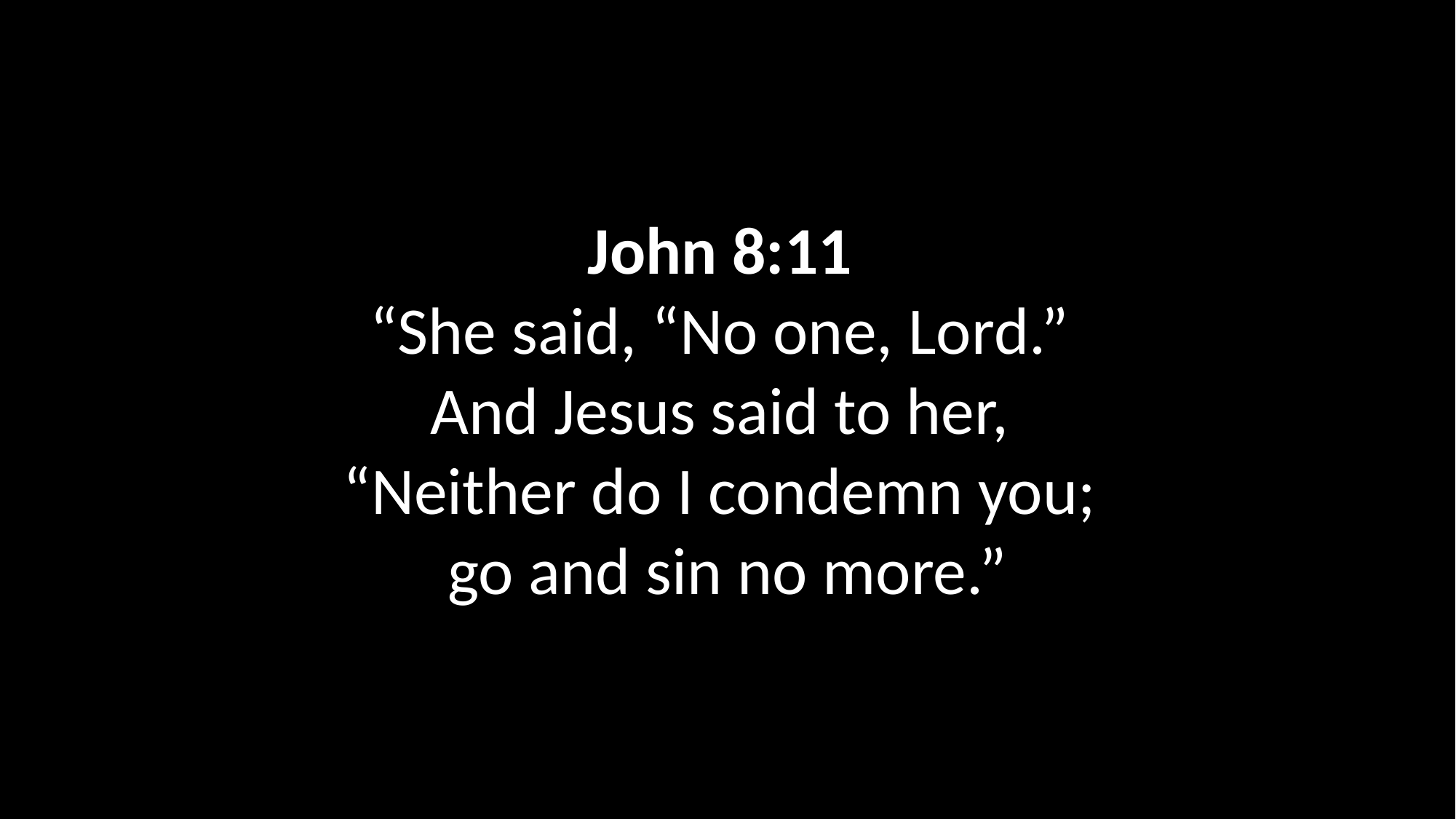

John 8:11
“She said, “No one, Lord.”
And Jesus said to her,
“Neither do I condemn you;
go and sin no more.”